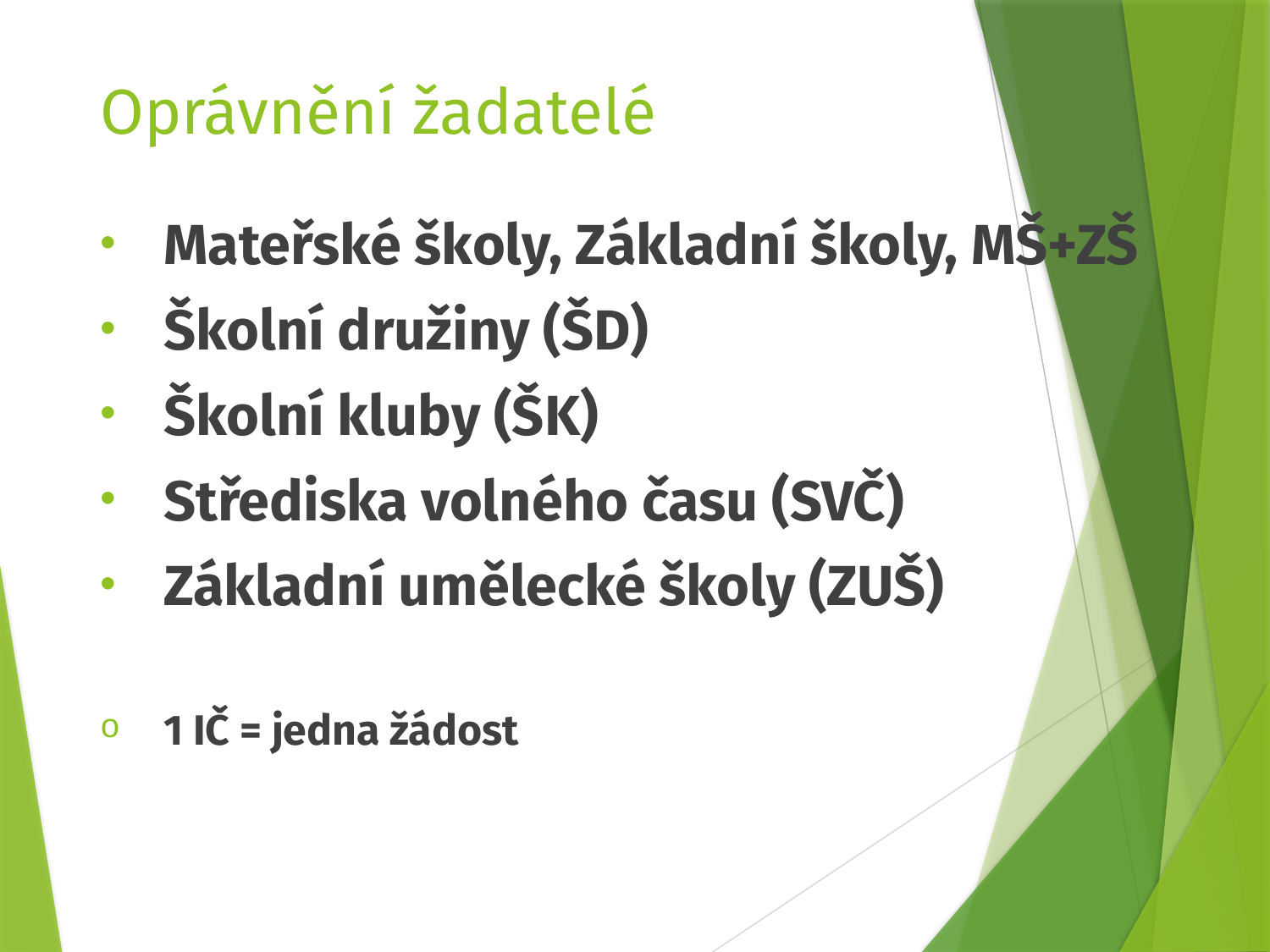

# Oprávnění žadatelé
Mateřské školy, Základní školy, MŠ+ZŠ
Školní družiny (ŠD)
Školní kluby (ŠK)
Střediska volného času (SVČ)
Základní umělecké školy (ZUŠ)

1 IČ = jedna žádost